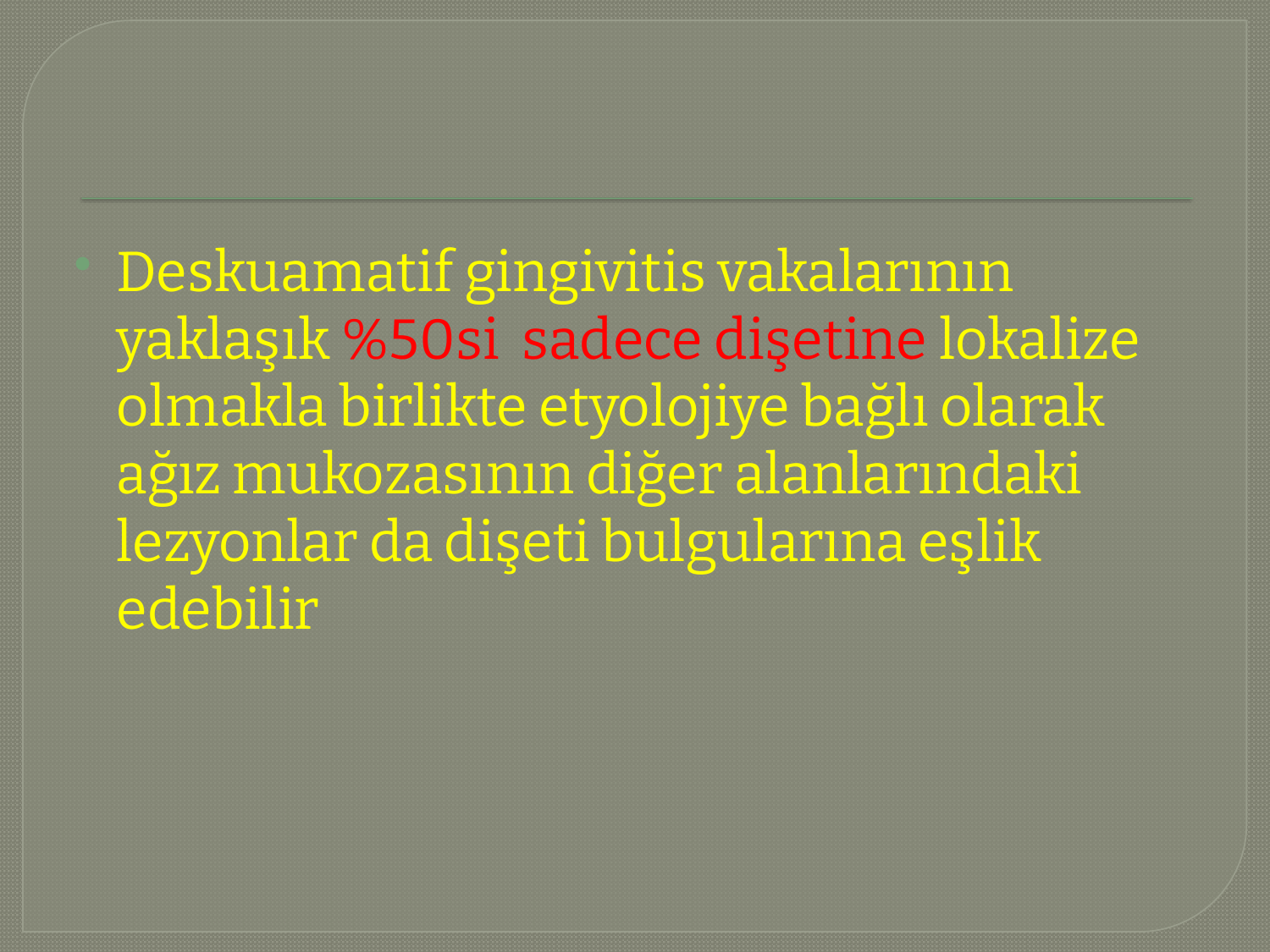

#
Deskuamatif gingivitis vakalarının yaklaşık %50si  sadece dişetine lokalize olmakla birlikte etyolojiye bağlı olarak ağız mukozasının diğer alanlarındaki lezyonlar da dişeti bulgularına eşlik edebilir